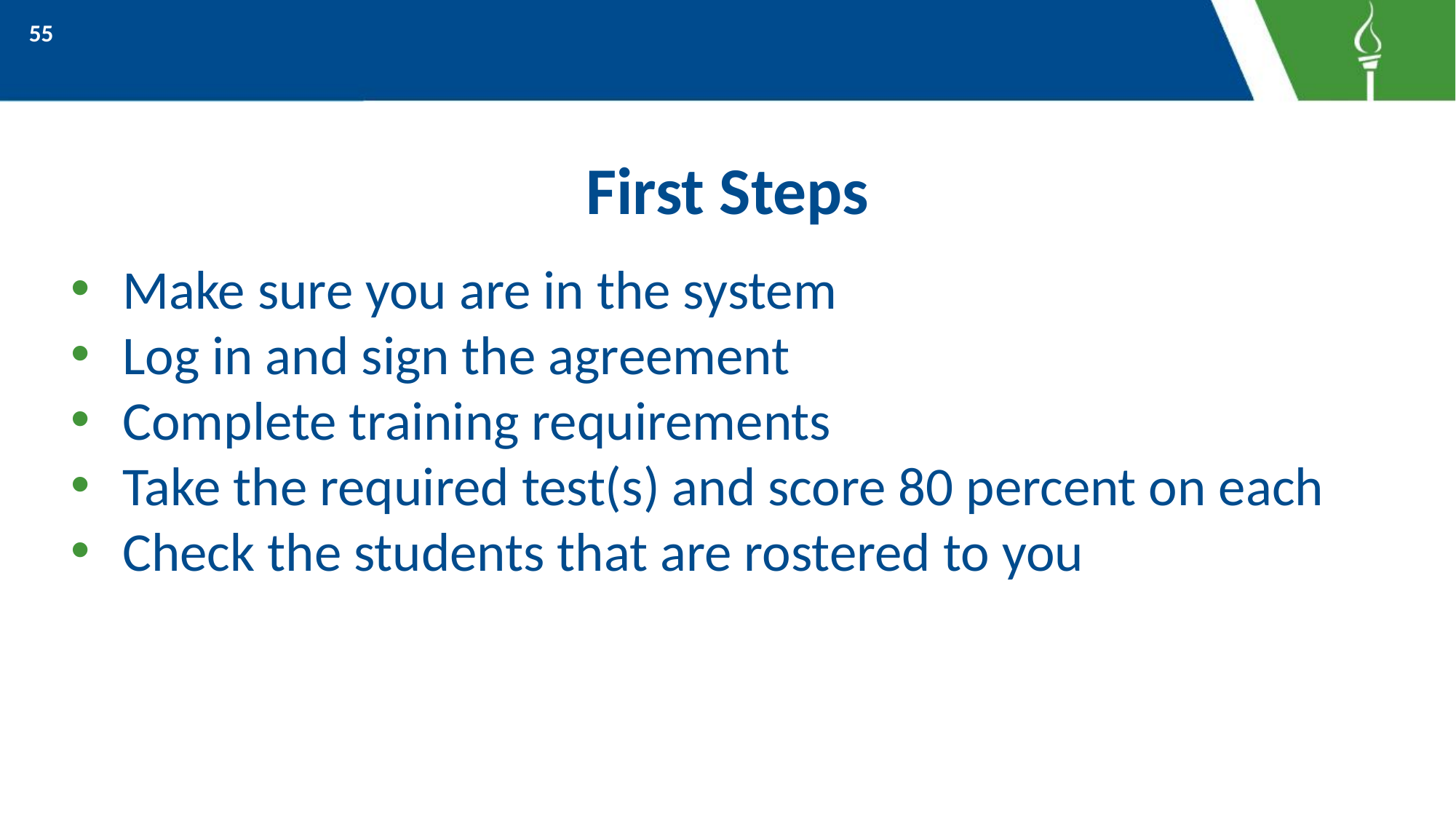

55
# First Steps
Make sure you are in the system
Log in and sign the agreement
Complete training requirements
Take the required test(s) and score 80 percent on each
Check the students that are rostered to you